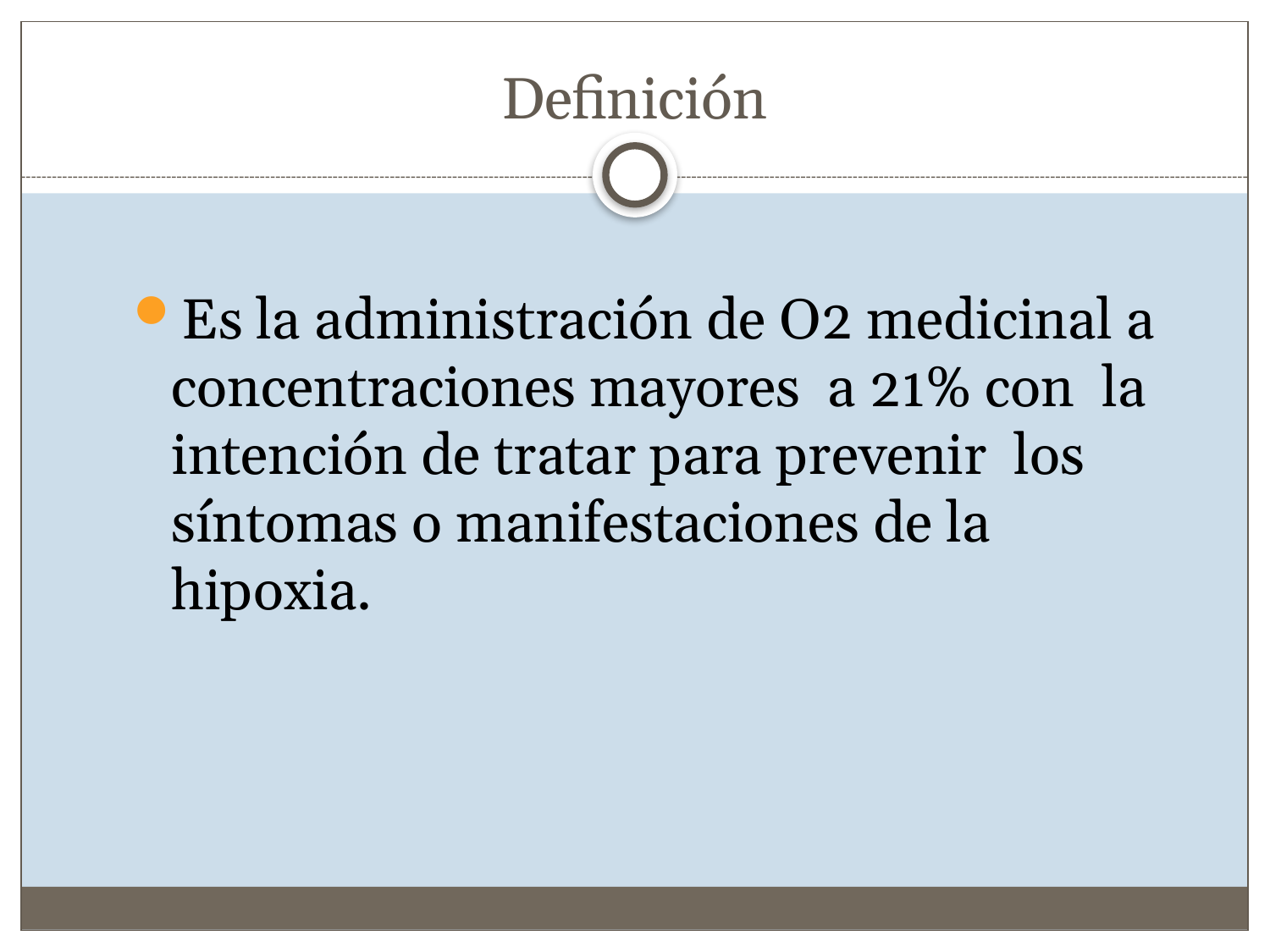

# Definición
Es la administración de O2 medicinal a concentraciones mayores  a 21% con  la intención de tratar para prevenir  los síntomas o manifestaciones de la hipoxia.